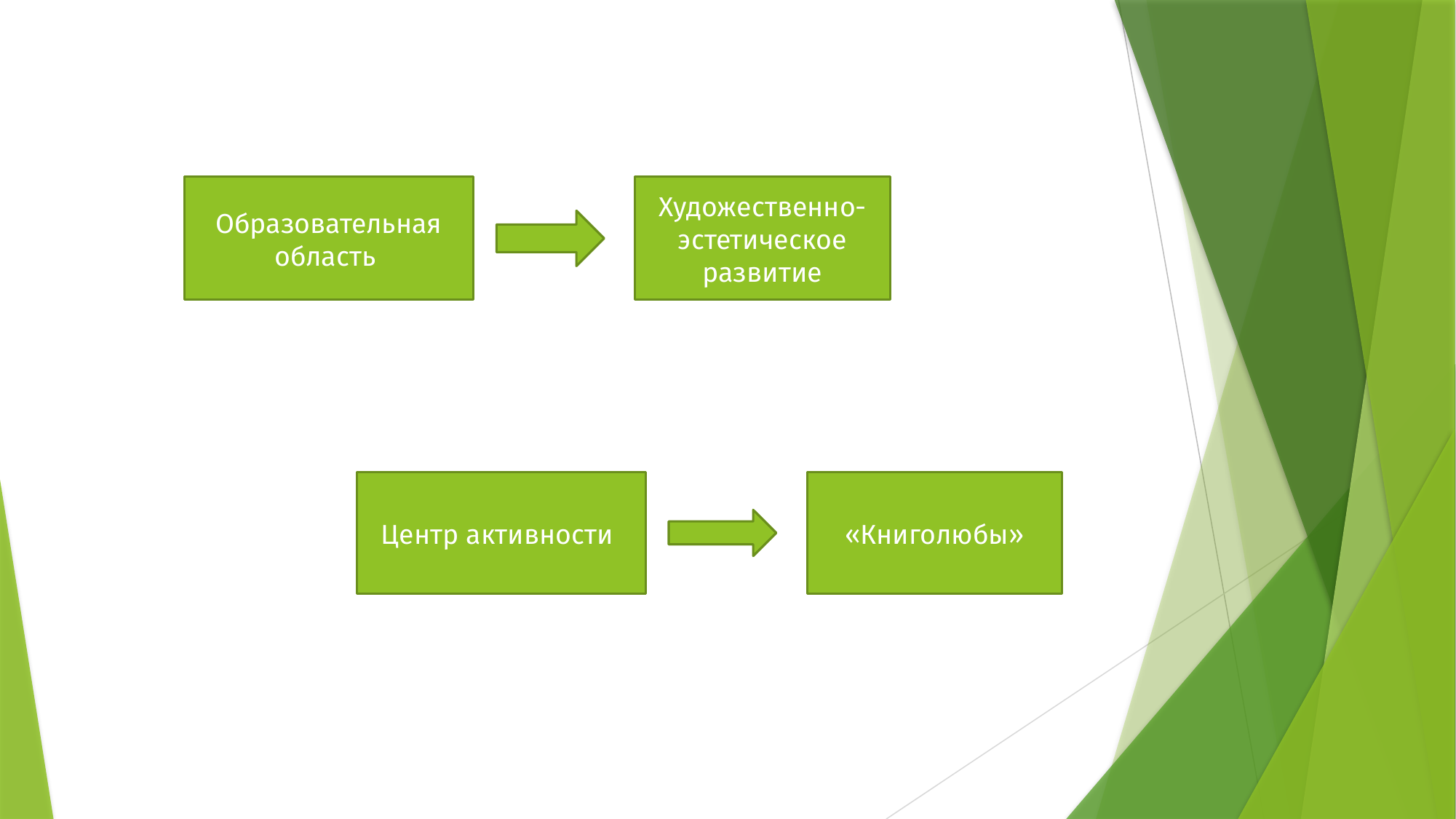

Образовательная область
Художественно-эстетическое развитие

Центр активности
«Книголюбы»